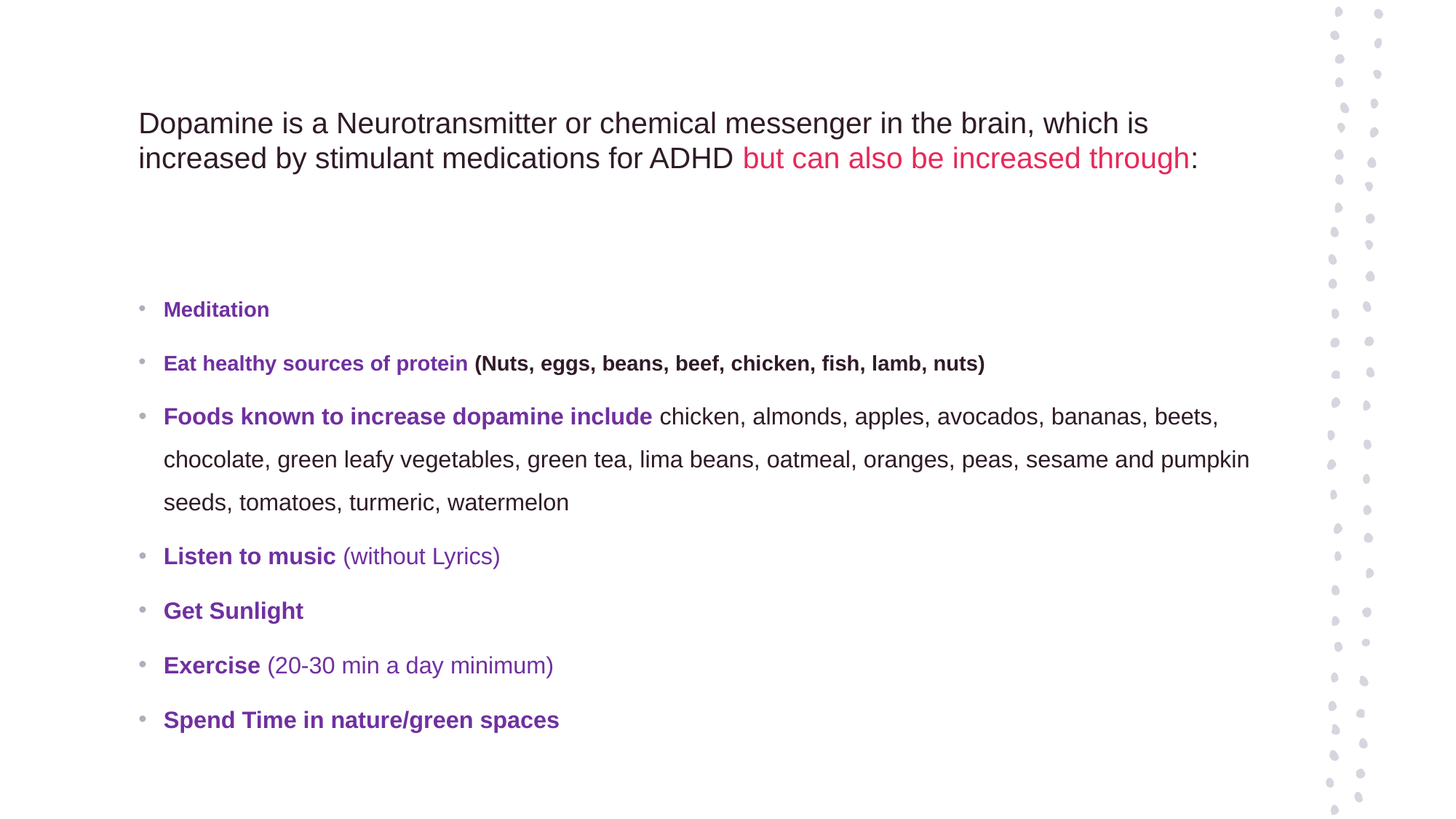

# Dopamine is a Neurotransmitter or chemical messenger in the brain, which is increased by stimulant medications for ADHD but can also be increased through:
Meditation
Eat healthy sources of protein (Nuts, eggs, beans, beef, chicken, fish, lamb, nuts)
Foods known to increase dopamine include chicken, almonds, apples, avocados, bananas, beets, chocolate, green leafy vegetables, green tea, lima beans, oatmeal, oranges, peas, sesame and pumpkin seeds, tomatoes, turmeric, watermelon
Listen to music (without Lyrics)
Get Sunlight
Exercise (20-30 min a day minimum)
Spend Time in nature/green spaces